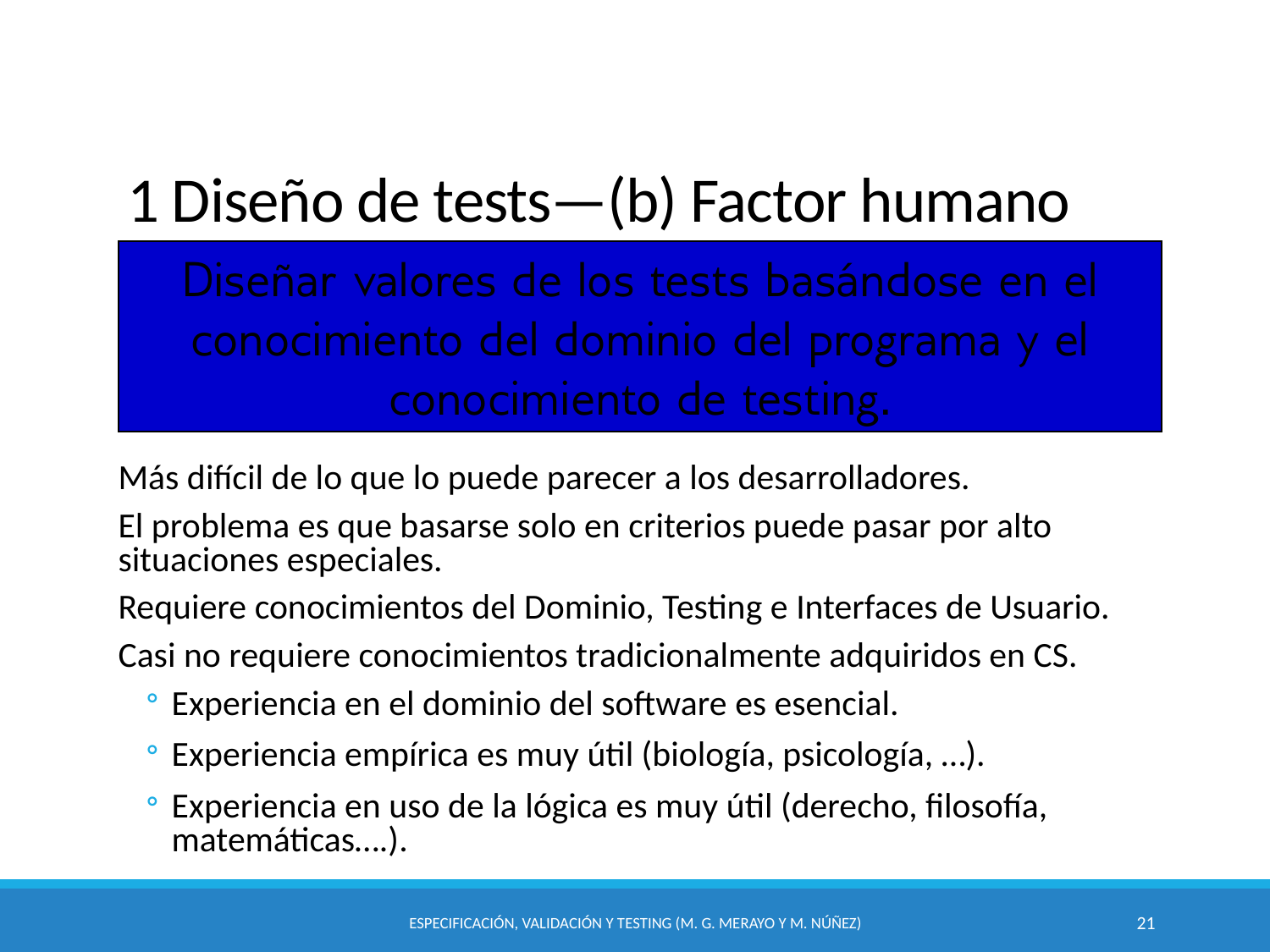

1 Diseño de tests—(b) Factor humano
Diseñar valores de los tests basándose en el conocimiento del dominio del programa y el conocimiento de testing.
Más difícil de lo que lo puede parecer a los desarrolladores.
El problema es que basarse solo en criterios puede pasar por alto situaciones especiales.
Requiere conocimientos del Dominio, Testing e Interfaces de Usuario.
Casi no requiere conocimientos tradicionalmente adquiridos en CS.
Experiencia en el dominio del software es esencial.
Experiencia empírica es muy útil (biología, psicología, …).
Experiencia en uso de la lógica es muy útil (derecho, filosofía, matemáticas….).

Especificación, Validación y Testing (M. G. Merayo y M. Núñez)
21